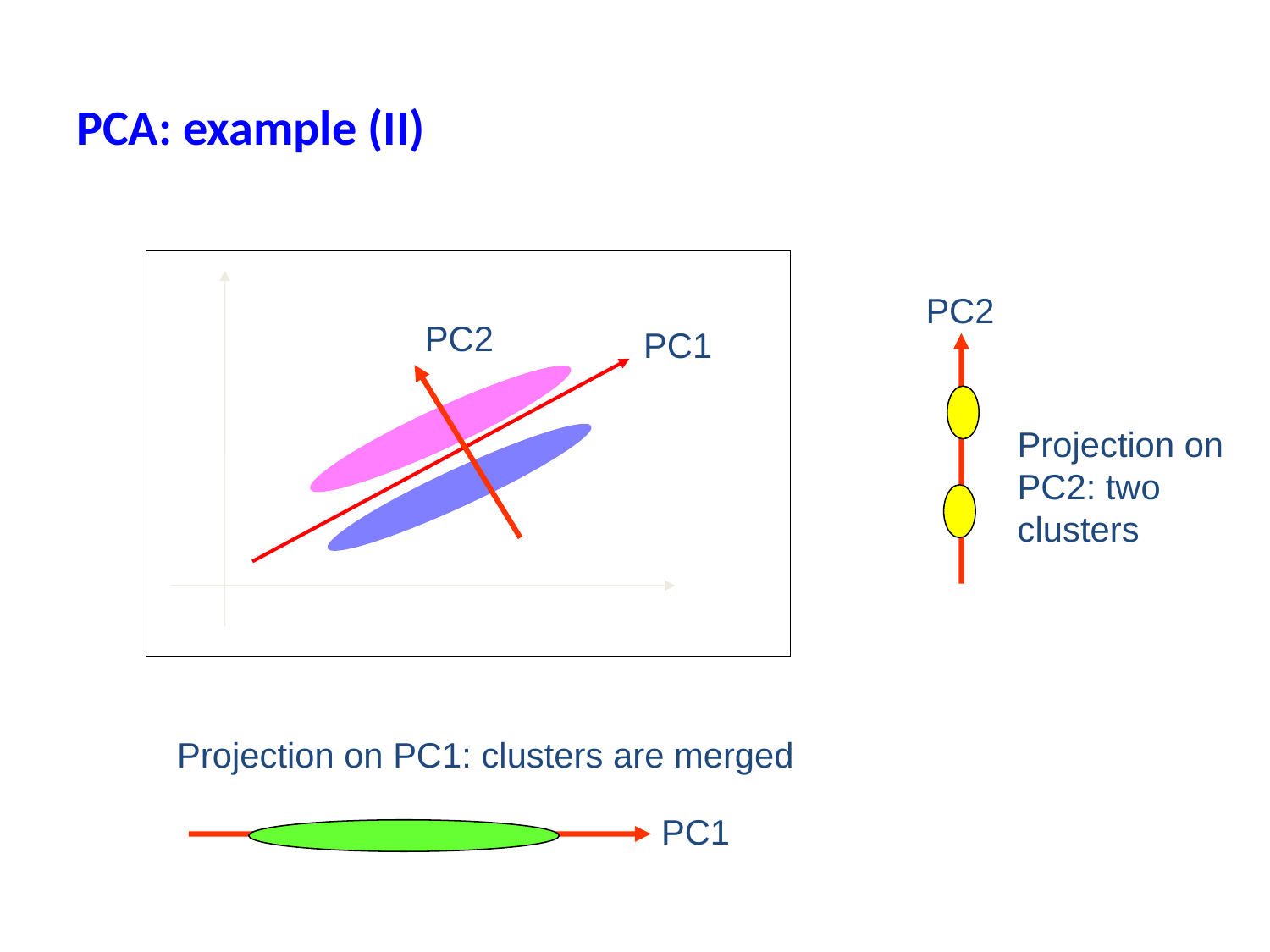

PCA: example (II)

PC2
PC2
PC1

Projection on
PC2: two
clusters

Projection on PC1: clusters are merged
PC1